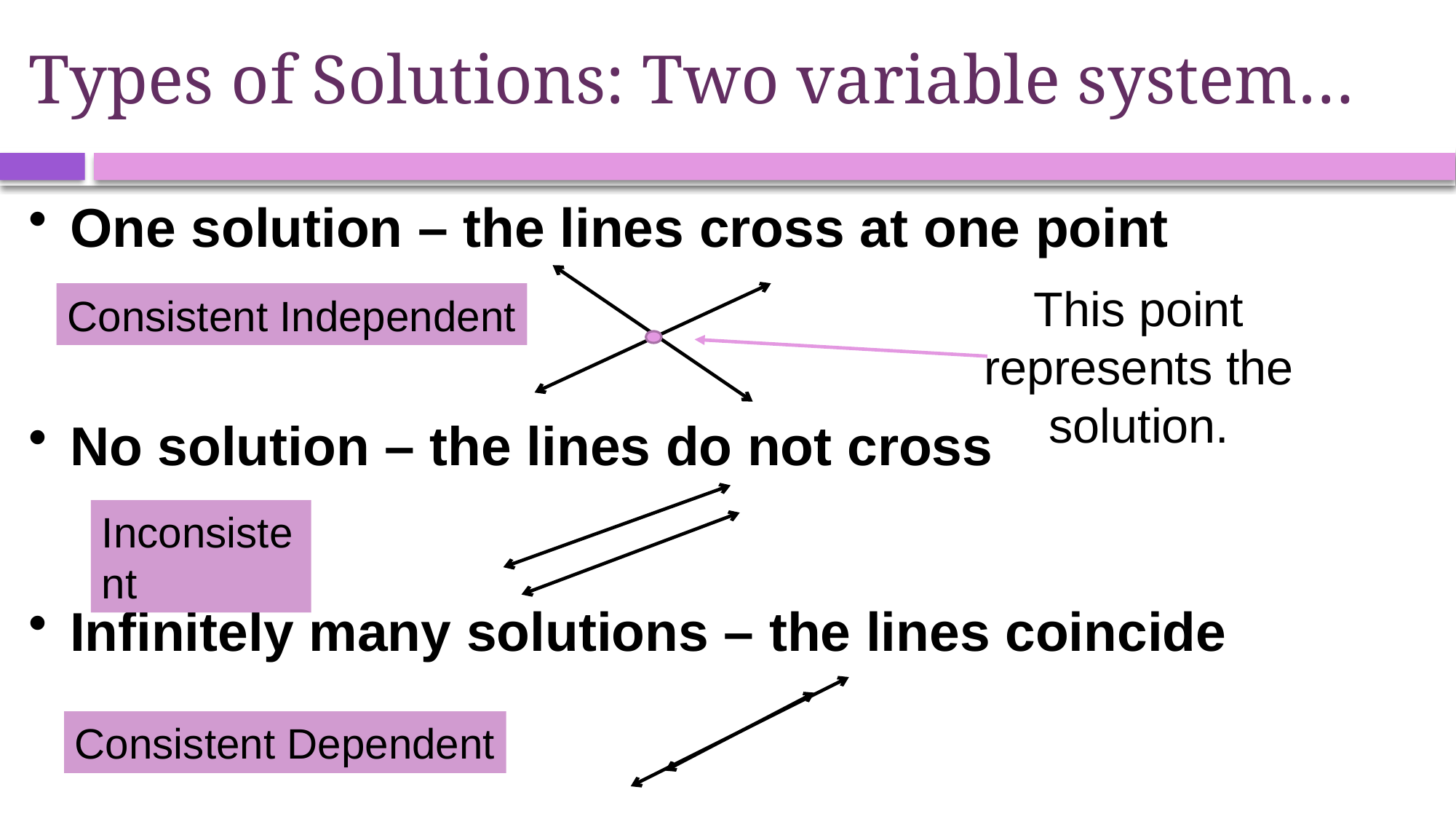

# Types of Solutions: Two variable system…
One solution – the lines cross at one point

No solution – the lines do not cross

Infinitely many solutions – the lines coincide

This point represents the solution.
Consistent Independent
Inconsistent
Consistent Dependent